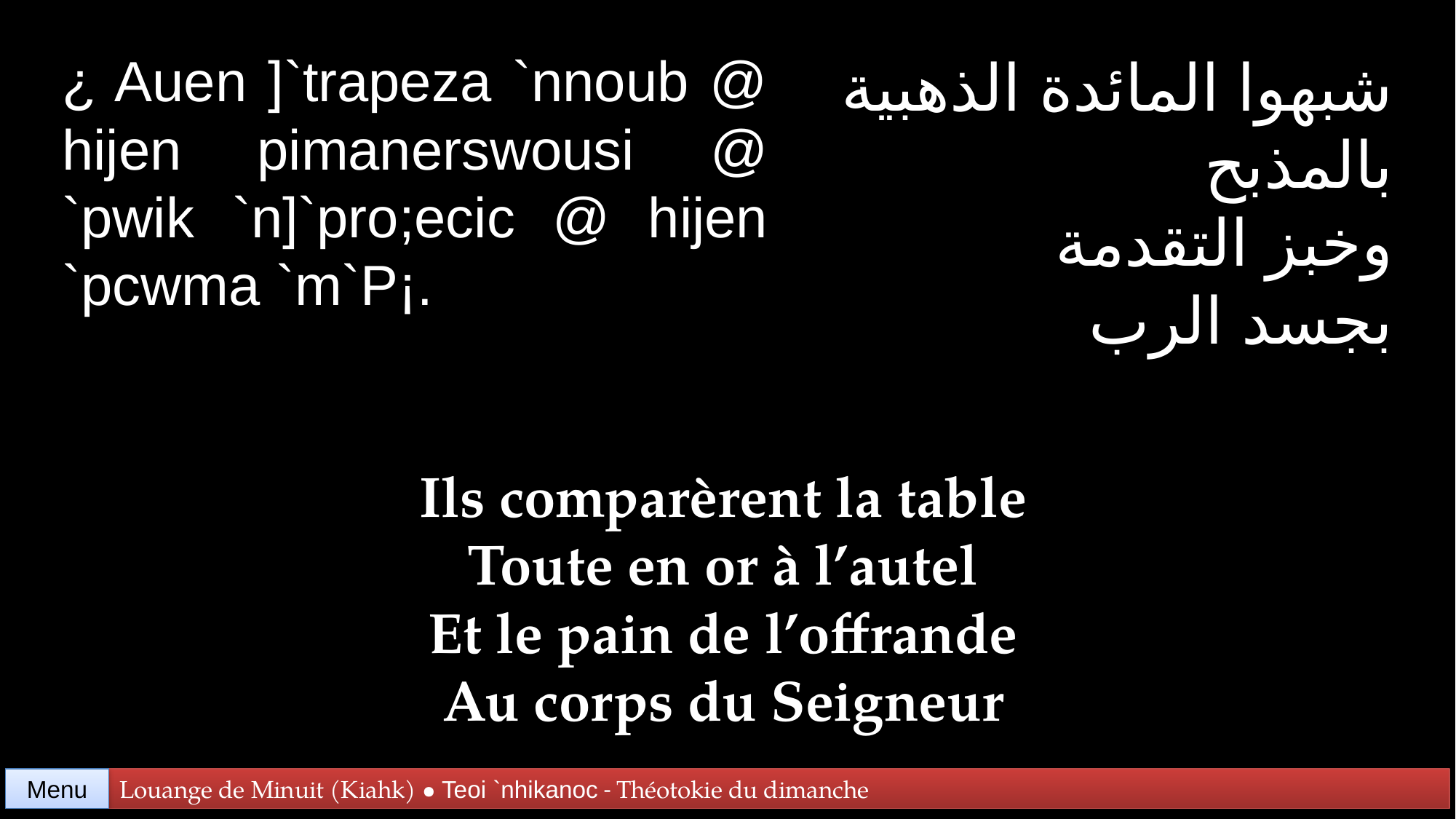

¿ Auen ]`trapeza `nnoub @ hijen pimanerswousi @ `pwik `n]`pro;ecic @ hijen `pcwma `m`P¡.
شبهوا المائدة الذهبية
بالمذبح
وخبز التقدمة
بجسد الرب
Ils comparèrent la table
Toute en or à l’autel
Et le pain de l’offrande
Au corps du Seigneur
Menu
Louange de Minuit (Kiahk) • Teoi `nhikanoc - Théotokie du dimanche